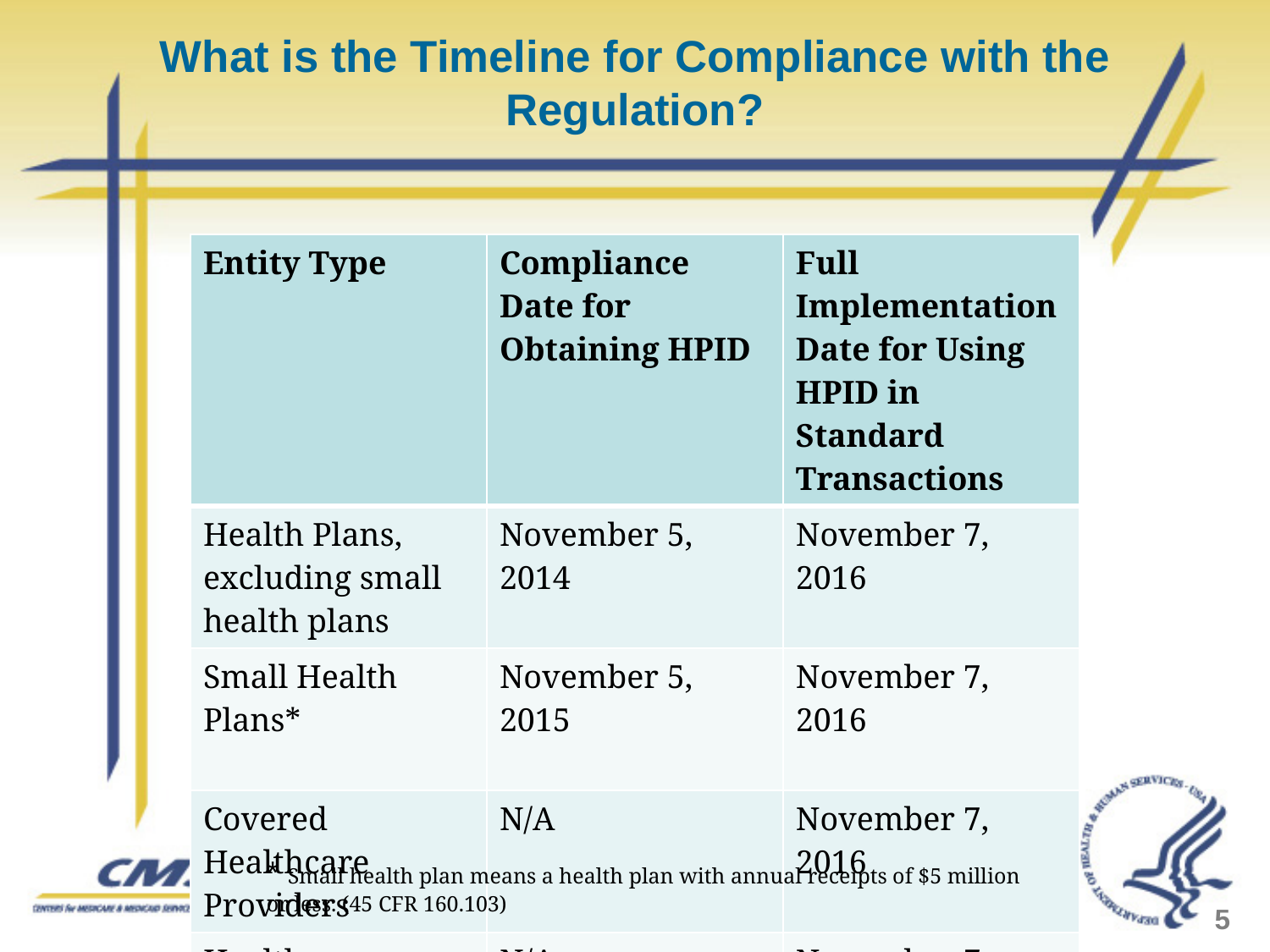

# What is the Timeline for Compliance with the Regulation?
| Entity Type | Compliance Date for Obtaining HPID | Full Implementation Date for Using HPID in Standard Transactions |
| --- | --- | --- |
| Health Plans, excluding small health plans | November 5, 2014 | November 7, 2016 |
| Small Health Plans\* | November 5, 2015 | November 7, 2016 |
| Covered Healthcare Providers | N/A | November 7, 2016 |
| Healthcare Clearinghouses | N/A | November 7, 2016 |
* Small health plan means a health plan with annual receipts of $5 million or less. (45 CFR 160.103)
5